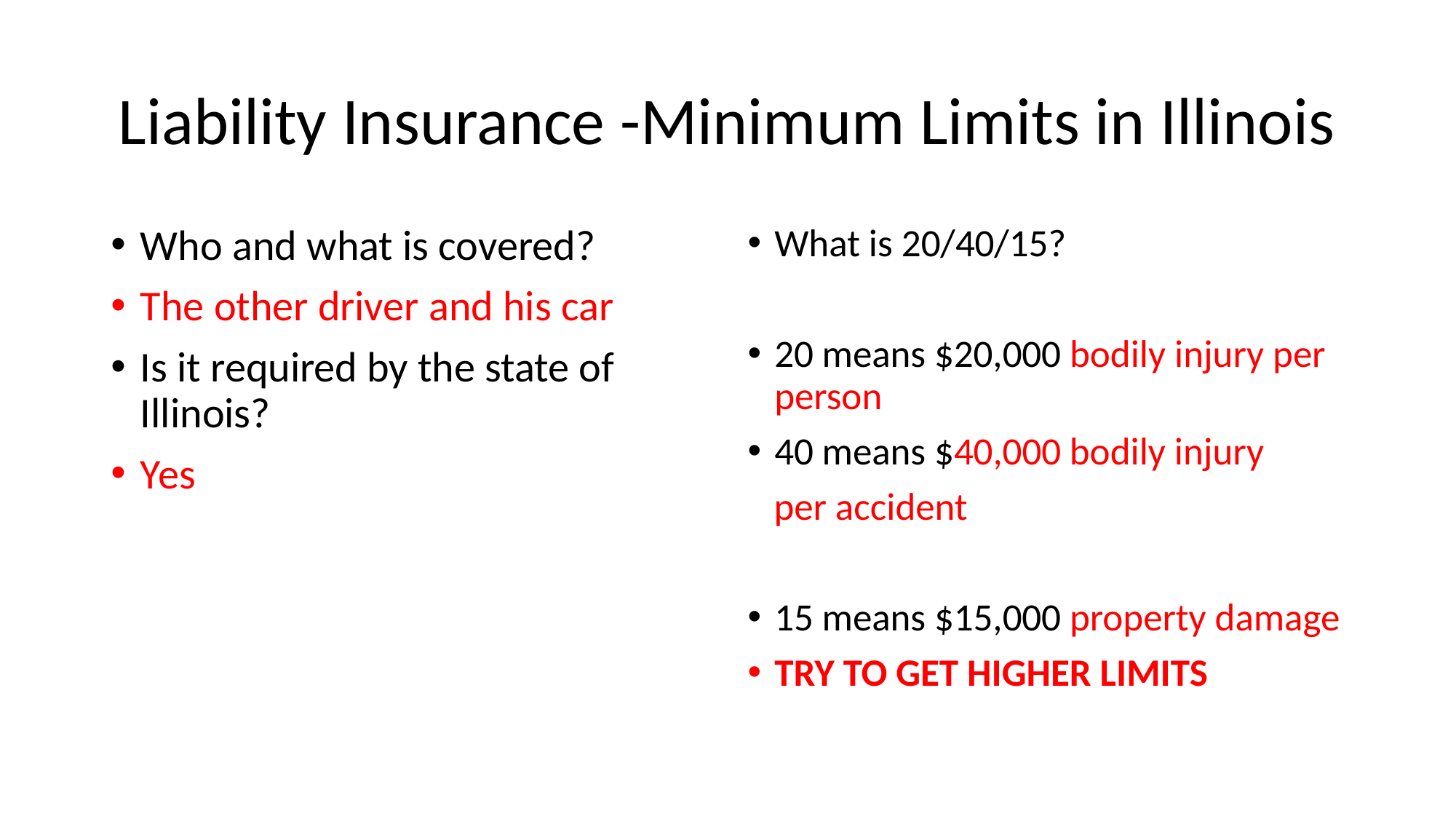

# Liability Insurance -Minimum Limits in Illinois
Who and what is covered?
The other driver and his car
Is it required by the state of Illinois?
Yes
What is 20/40/15?

20 means $20,000 bodily injury per person
40 means $40,000 bodily injury
   per accident

15 means $15,000 property damage
TRY TO GET HIGHER LIMITS